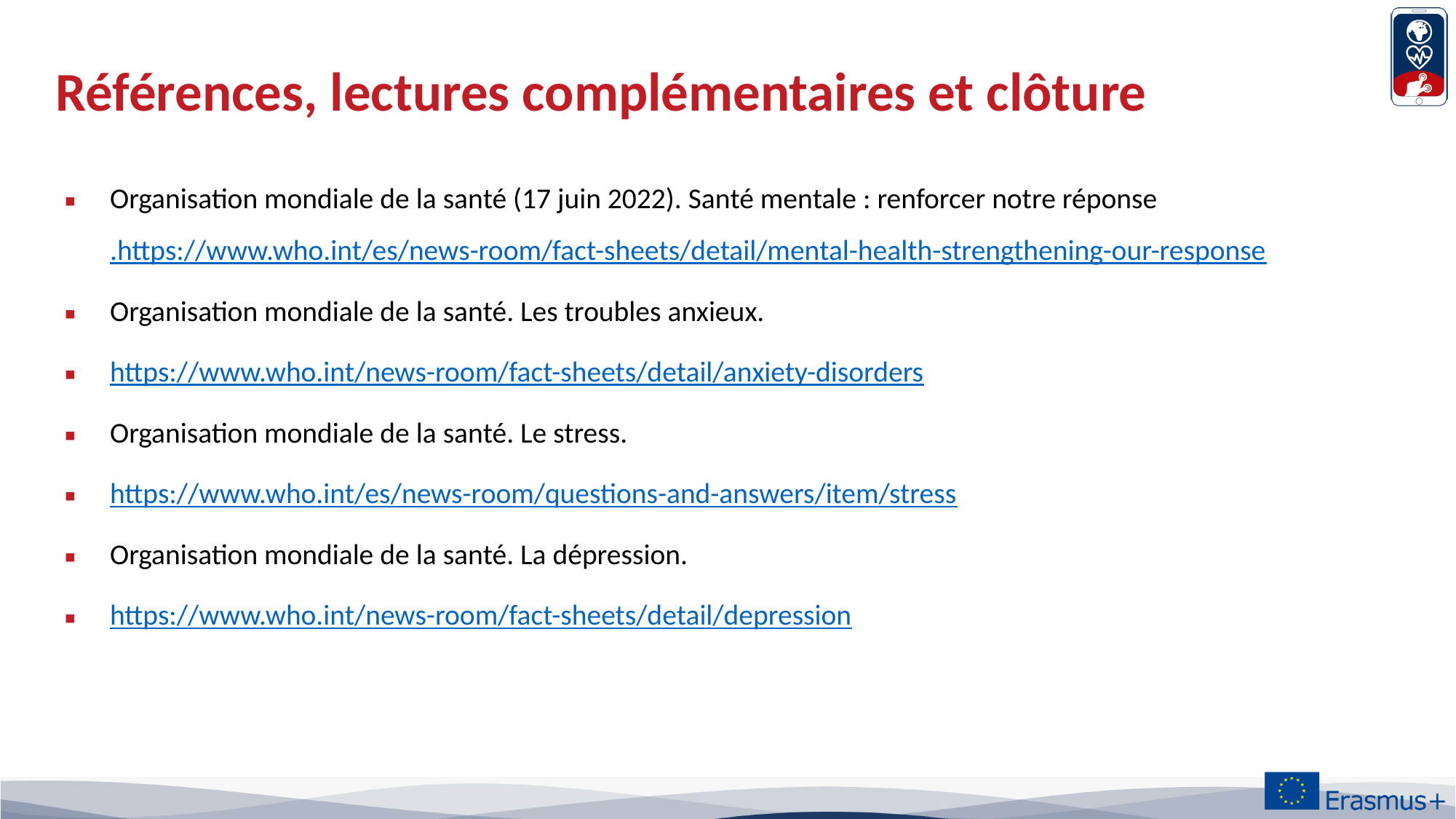

1
# Références, lectures complémentaires et clôture
1
Organisation mondiale de la santé (17 juin 2022). Santé mentale : renforcer notre réponse.https://www.who.int/es/news-room/fact-sheets/detail/mental-health-strengthening-our-response
Organisation mondiale de la santé. Les troubles anxieux.
https://www.who.int/news-room/fact-sheets/detail/anxiety-disorders
Organisation mondiale de la santé. Le stress.
https://www.who.int/es/news-room/questions-and-answers/item/stress
Organisation mondiale de la santé. La dépression.
https://www.who.int/news-room/fact-sheets/detail/depression